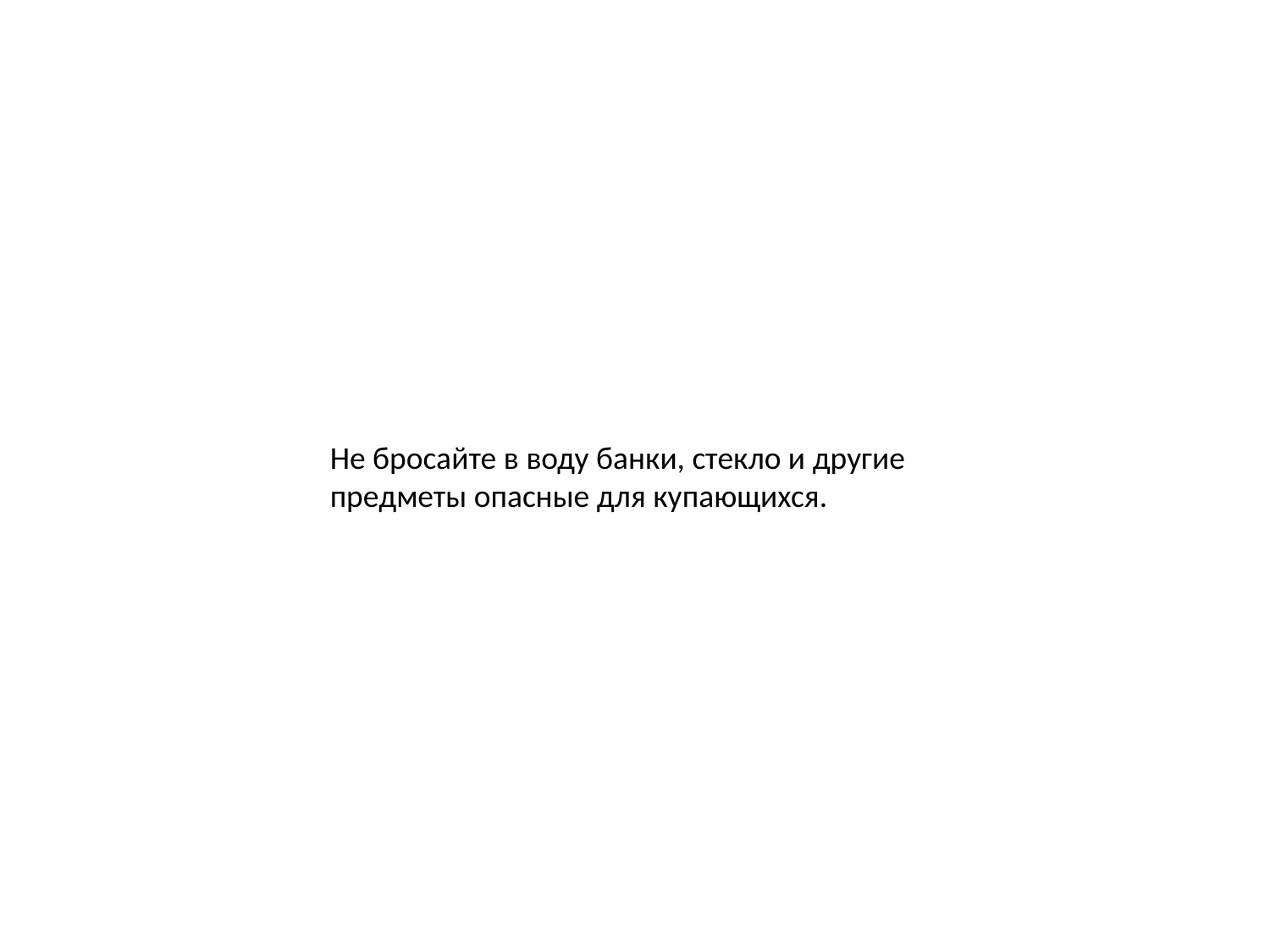

Не бросайте в воду банки, стекло и другие предметы опасные для купающихся.